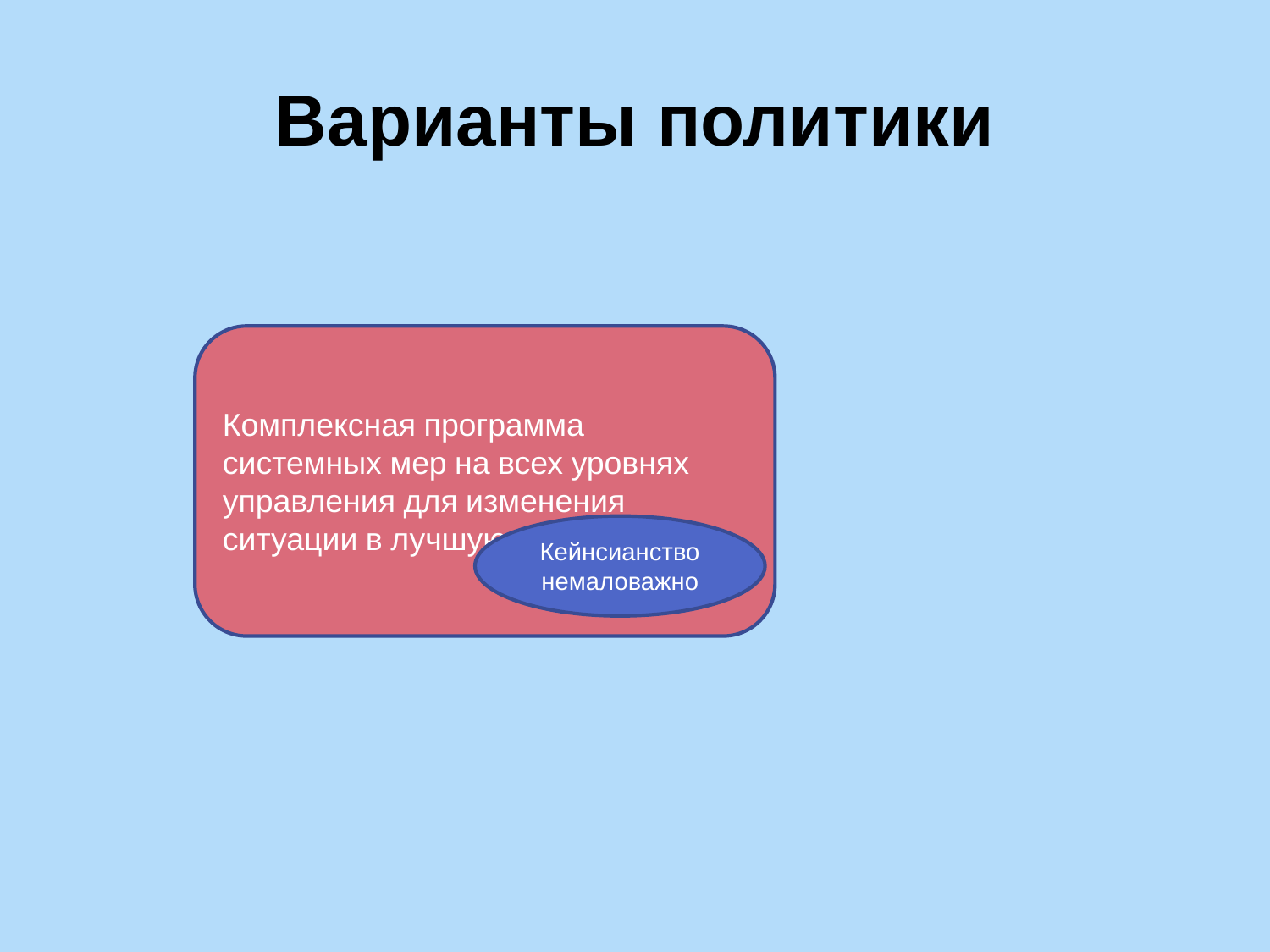

# Варианты политики

Комплексная программа системных мер на всех уровнях управления для изменения ситуации в лучшую сторону
Кейнсианство немаловажно